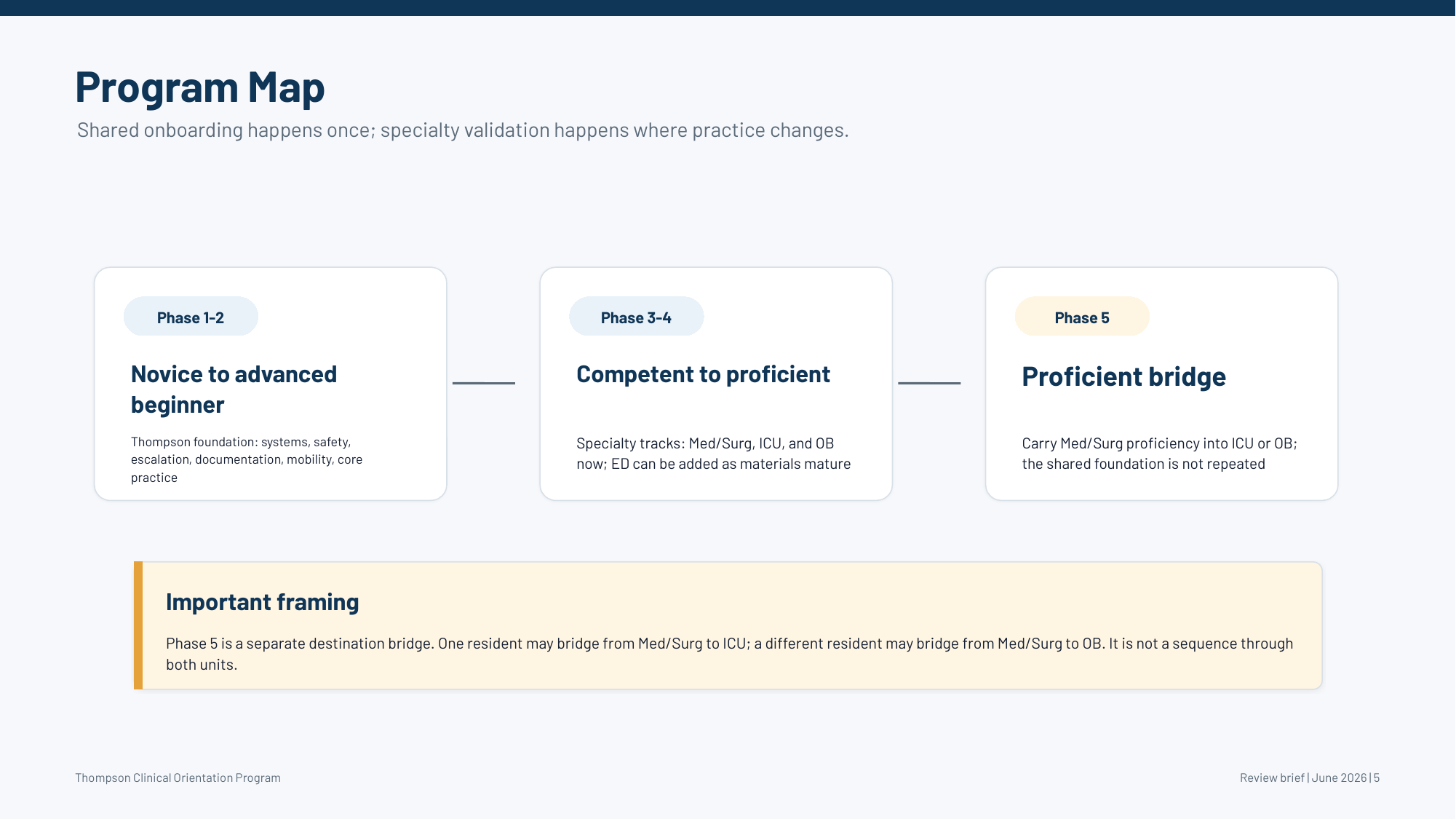

Program Map
Shared onboarding happens once; specialty validation happens where practice changes.

Phase 1-2
Phase 3-4
Phase 5
Novice to advanced beginner
Competent to proficient
Proficient bridge

Thompson foundation: systems, safety, escalation, documentation, mobility, core practice
Specialty tracks: Med/Surg, ICU, and OB now; ED can be added as materials mature
Carry Med/Surg proficiency into ICU or OB; the shared foundation is not repeated

Important framing
Phase 5 is a separate destination bridge. One resident may bridge from Med/Surg to ICU; a different resident may bridge from Med/Surg to OB. It is not a sequence through both units.
Thompson Clinical Orientation Program
Review brief | June 2026 | 5